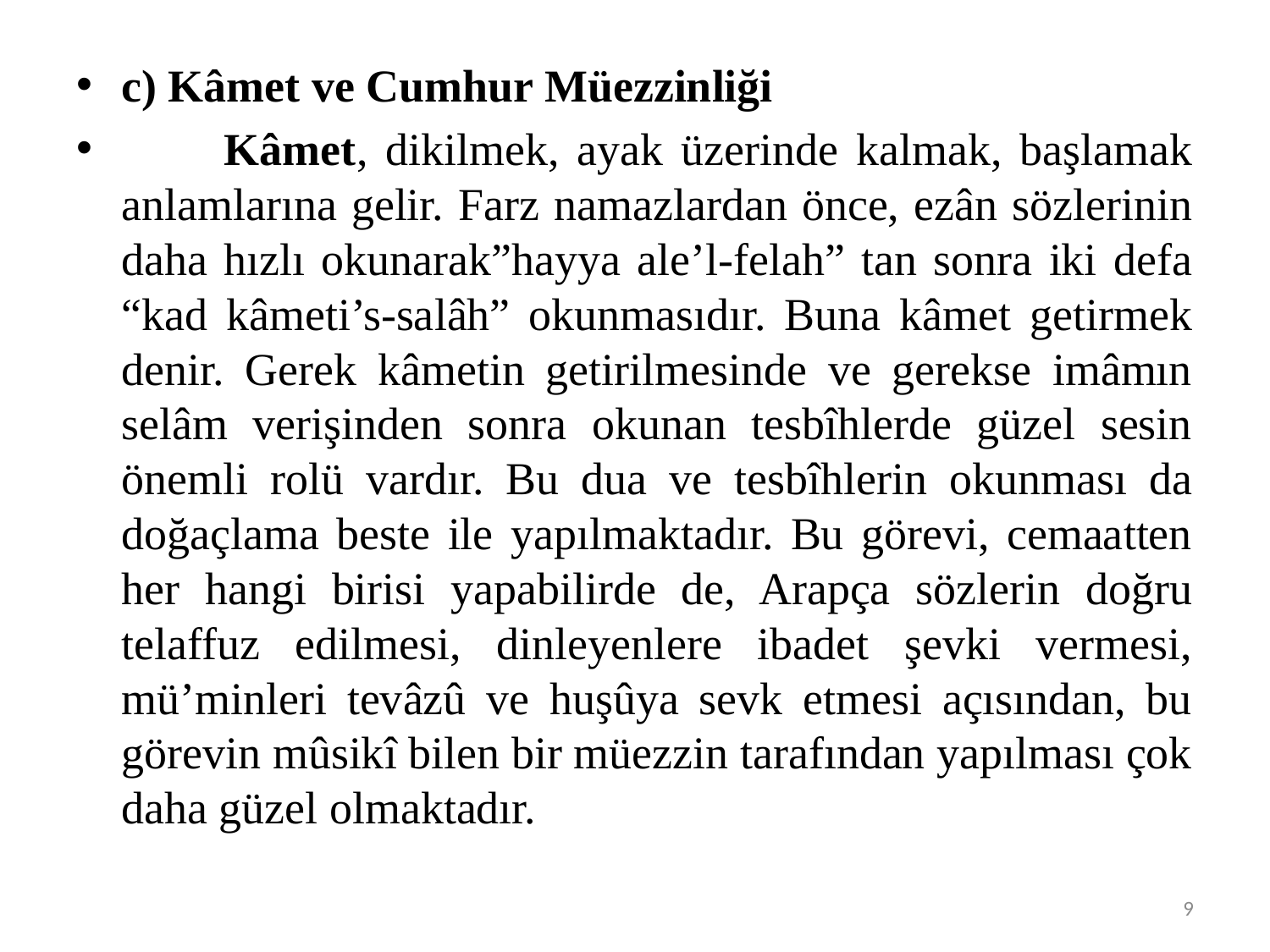

#
c) Kâmet ve Cumhur Müezzinliği
	Kâmet, dikilmek, ayak üzerinde kalmak, başlamak anlamlarına gelir. Farz namazlardan önce, ezân sözlerinin daha hızlı okunarak”hayya ale’l-felah” tan sonra iki defa “kad kâmeti’s-salâh” okunmasıdır. Buna kâmet getirmek denir. Gerek kâmetin getirilmesinde ve gerekse imâmın selâm verişinden sonra okunan tesbîhlerde güzel sesin önemli rolü vardır. Bu dua ve tesbîhlerin okunması da doğaçlama beste ile yapılmaktadır. Bu görevi, cemaatten her hangi birisi yapabilirde de, Arapça sözlerin doğru telaffuz edilmesi, dinleyenlere ibadet şevki vermesi, mü’minleri tevâzû ve huşûya sevk etmesi açısından, bu görevin mûsikî bilen bir müezzin tarafından yapılması çok daha güzel olmaktadır.

9